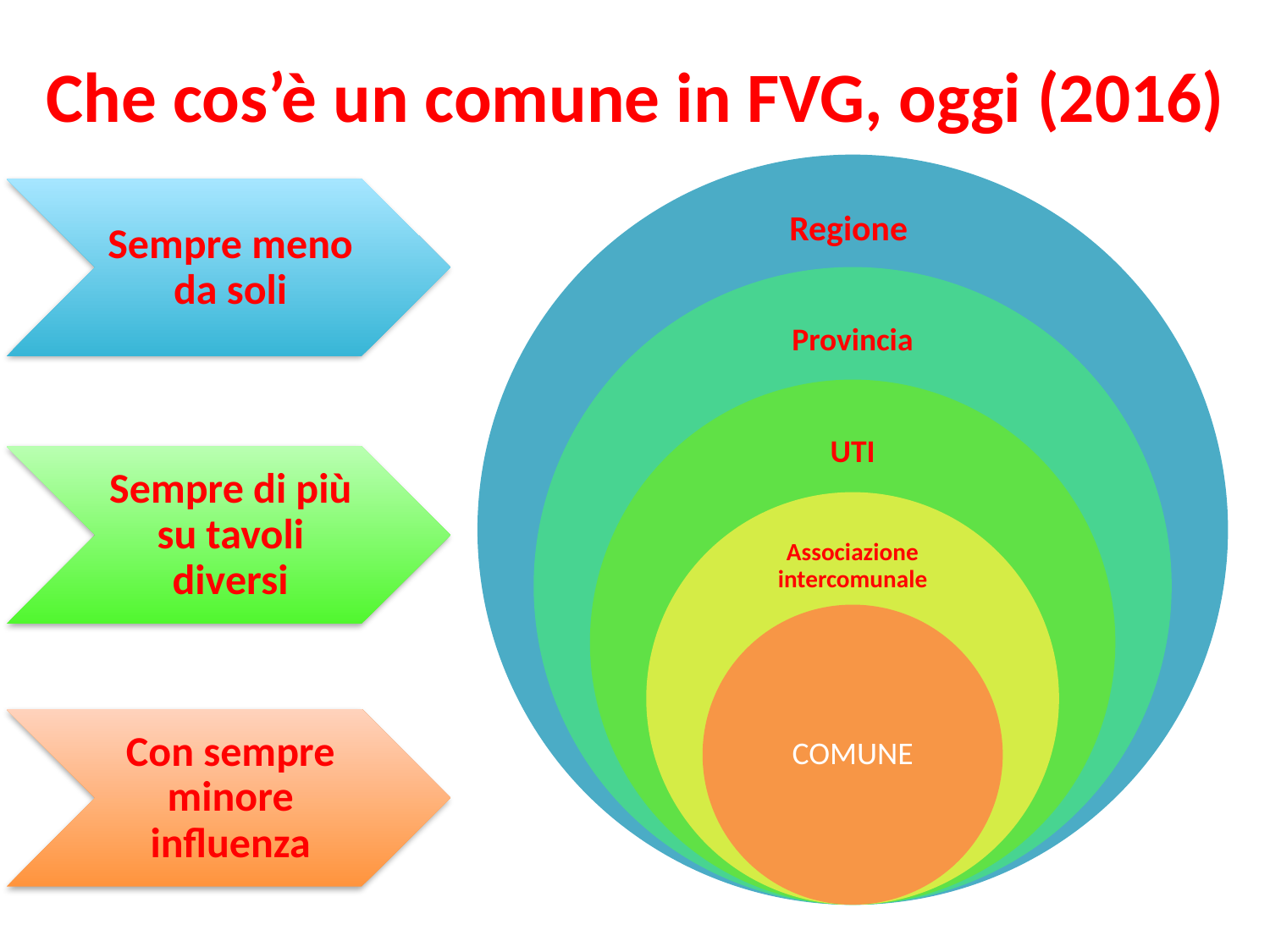

Che cos’è un comune in FVG, oggi (2016)
Regione
Provincia
UTI
Associazione intercomunale
COMUNE
Sempre meno da soli
Sempre di più su tavoli diversi
Con sempre minore influenza